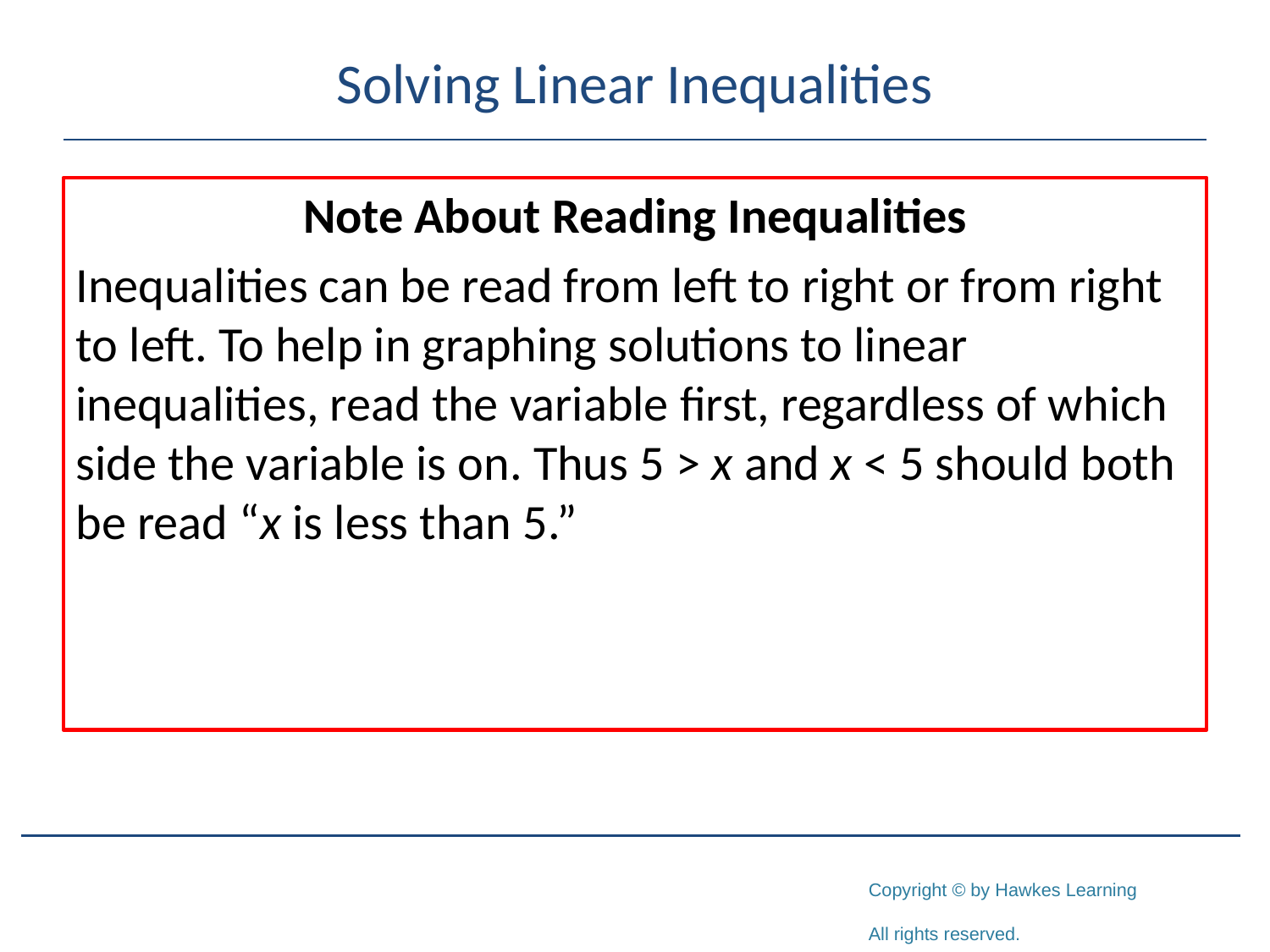

# Solving Linear Inequalities
Note About Reading Inequalities
Inequalities can be read from left to right or from right to left. To help in graphing solutions to linear inequalities, read the variable first, regardless of which side the variable is on. Thus 5 > x and x < 5 should both be read “x is less than 5.”